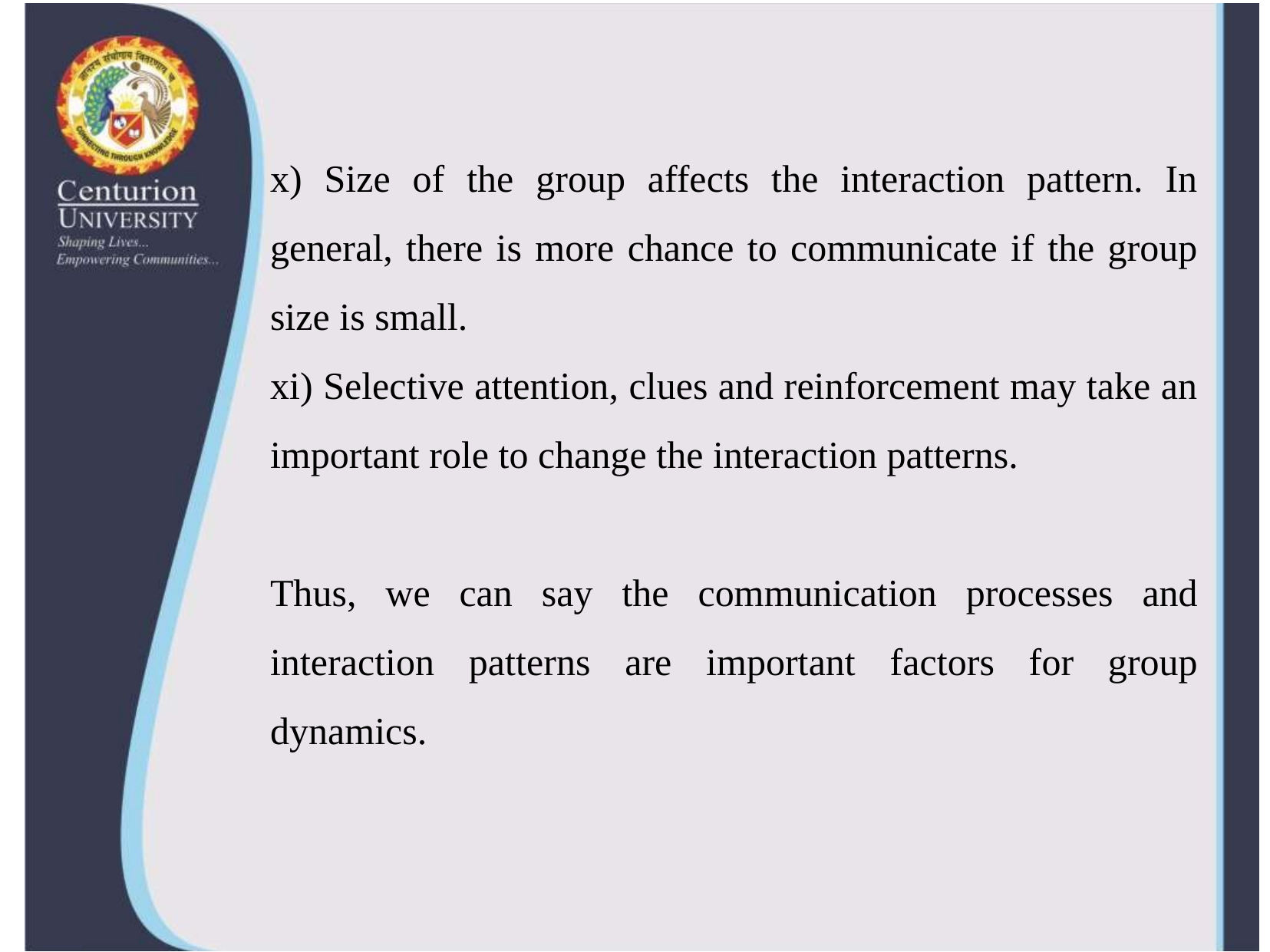

x) Size of the group affects the interaction pattern. In general, there is more chance to communicate if the group size is small.
xi) Selective attention, clues and reinforcement may take an important role to change the interaction patterns.

Thus, we can say the communication processes and interaction patterns are important factors for group dynamics.